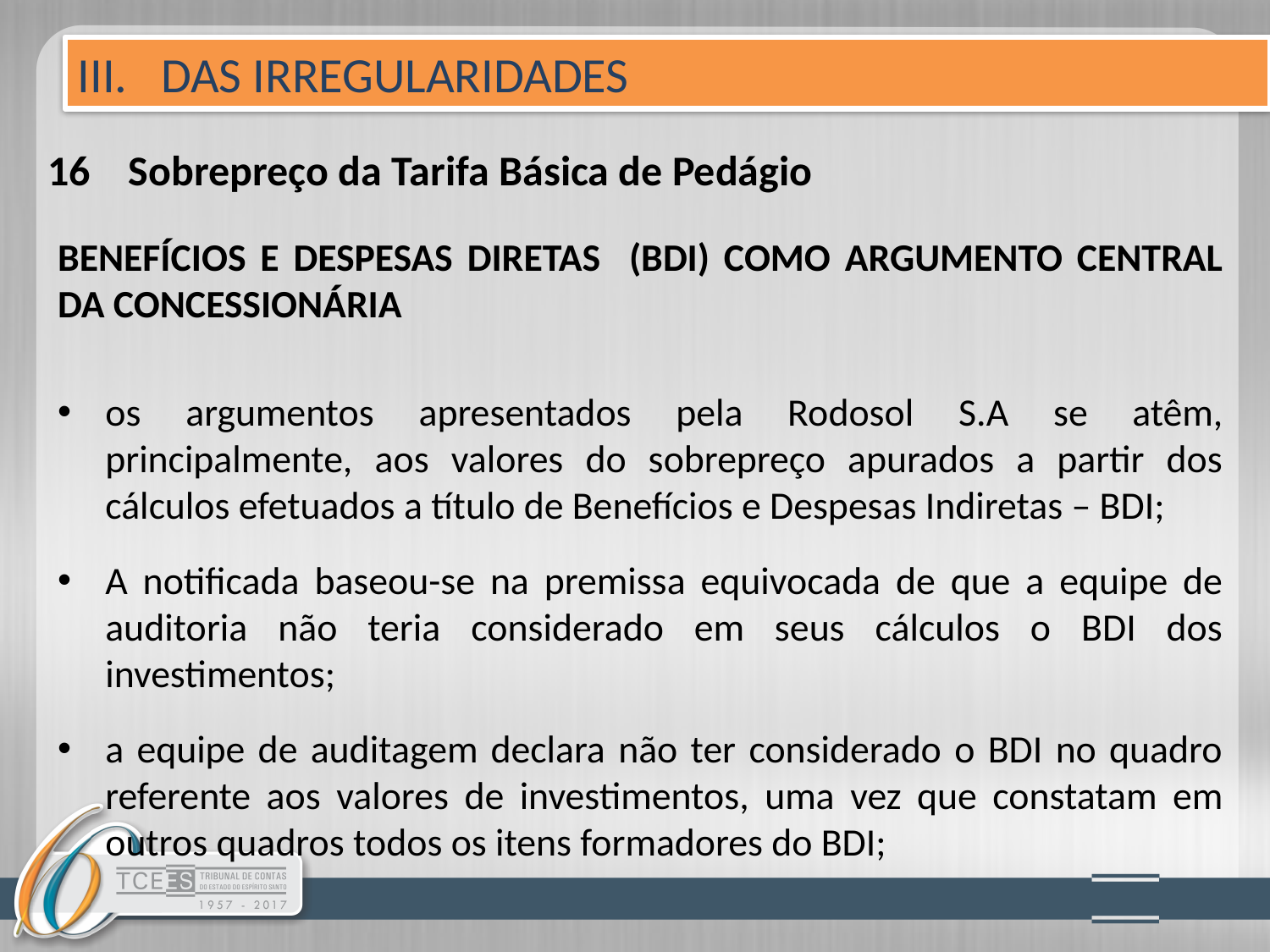

III.   DAS IRREGULARIDADES
# 16    Sobrepreço da Tarifa Básica de Pedágio
BENEFÍCIOS E DESPESAS DIRETAS  (BDI) COMO ARGUMENTO CENTRAL DA CONCESSIONÁRIA

os argumentos apresentados pela Rodosol S.A se atêm, principalmente, aos valores do sobrepreço apurados a partir dos cálculos efetuados a título de Benefícios e Despesas Indiretas – BDI;
A notificada baseou-se na premissa equivocada de que a equipe de auditoria não teria considerado em seus cálculos o BDI dos investimentos;
a equipe de auditagem declara não ter considerado o BDI no quadro referente aos valores de investimentos, uma vez que constatam em outros quadros todos os itens formadores do BDI;